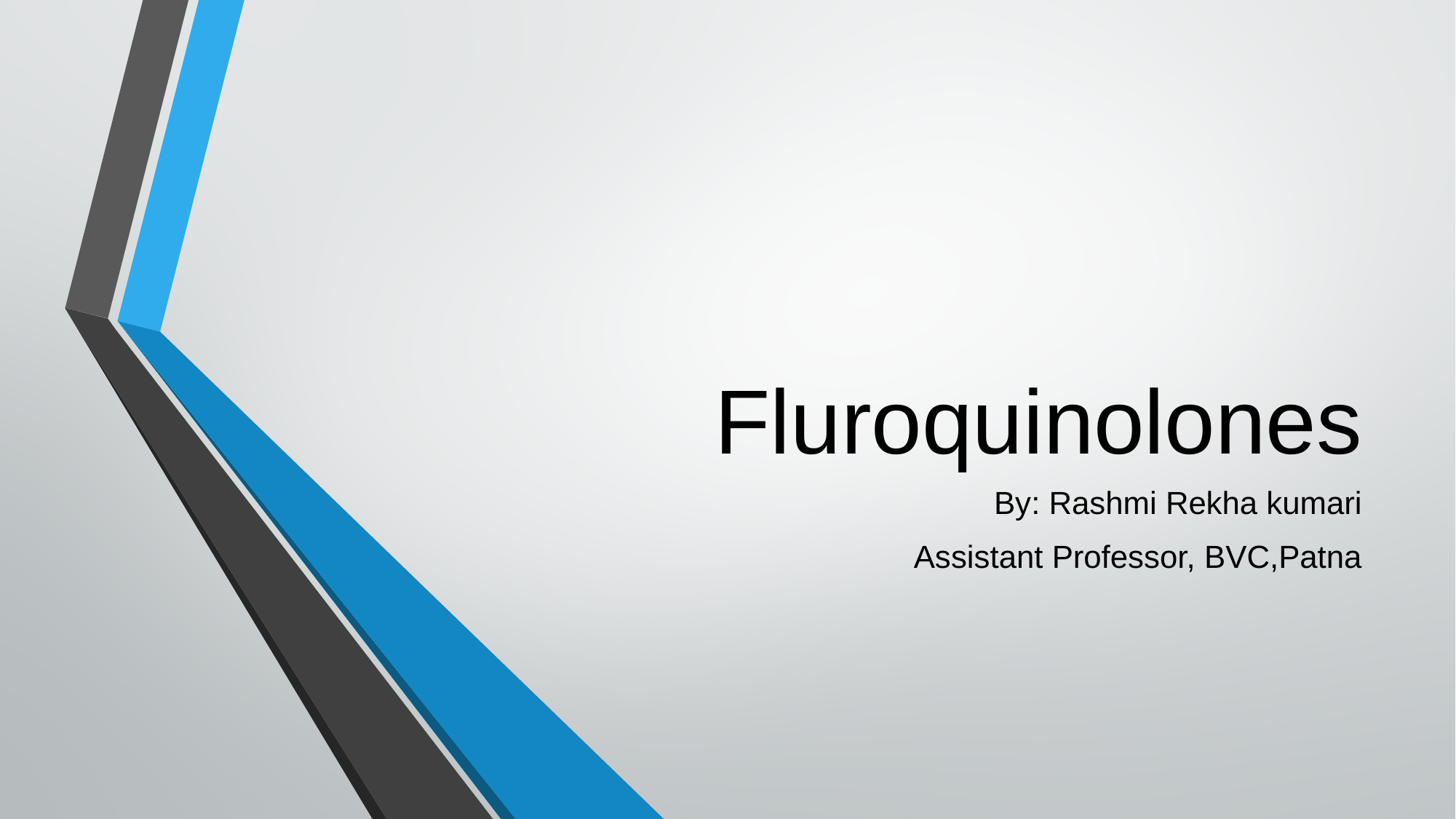

# Fluroquinolones
By: Rashmi Rekha kumari
Assistant Professor, BVC,Patna